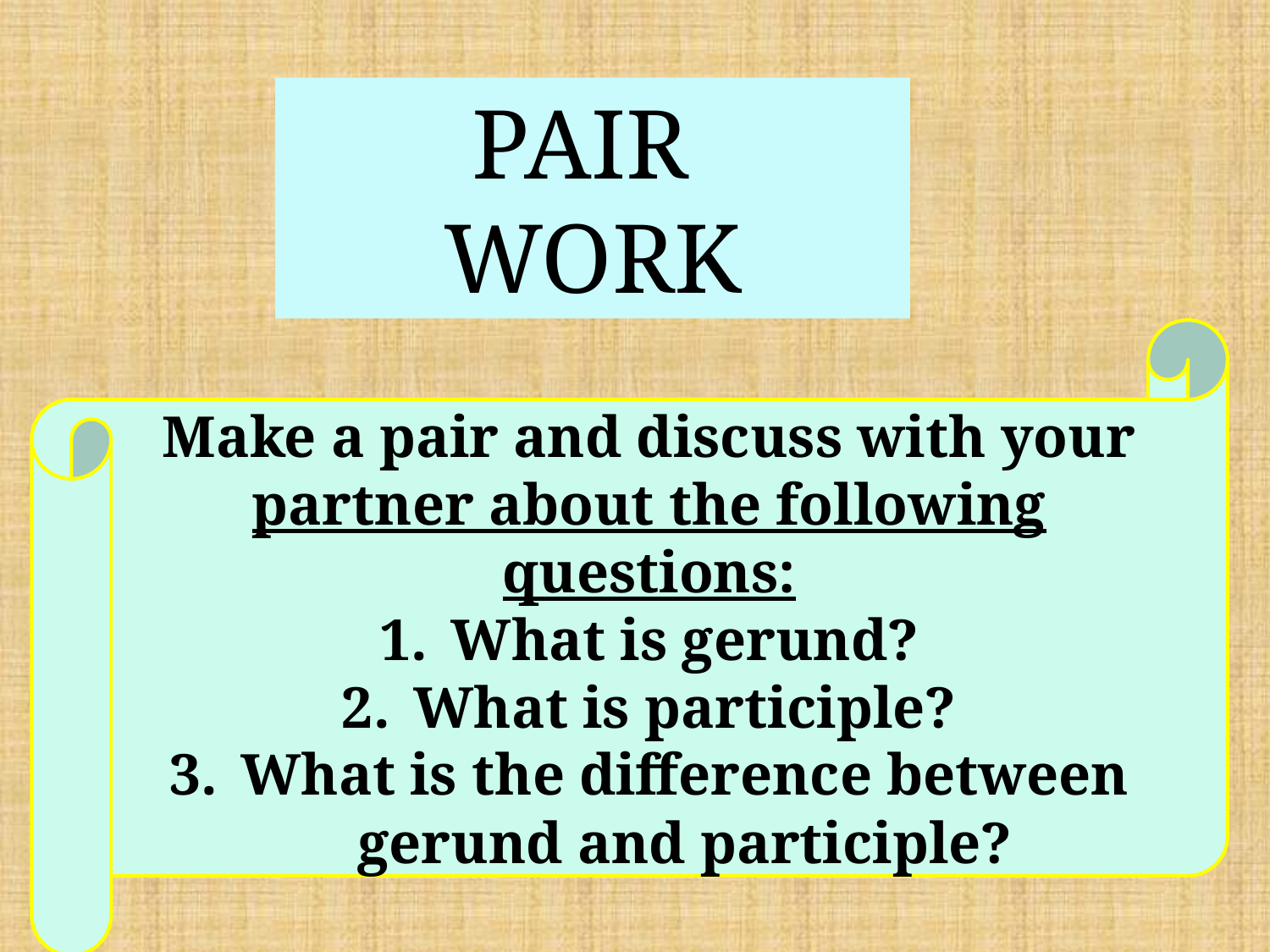

Pair
work
Make a pair and discuss with your partner about the following questions:
What is gerund?
What is participle?
What is the difference between gerund and participle?